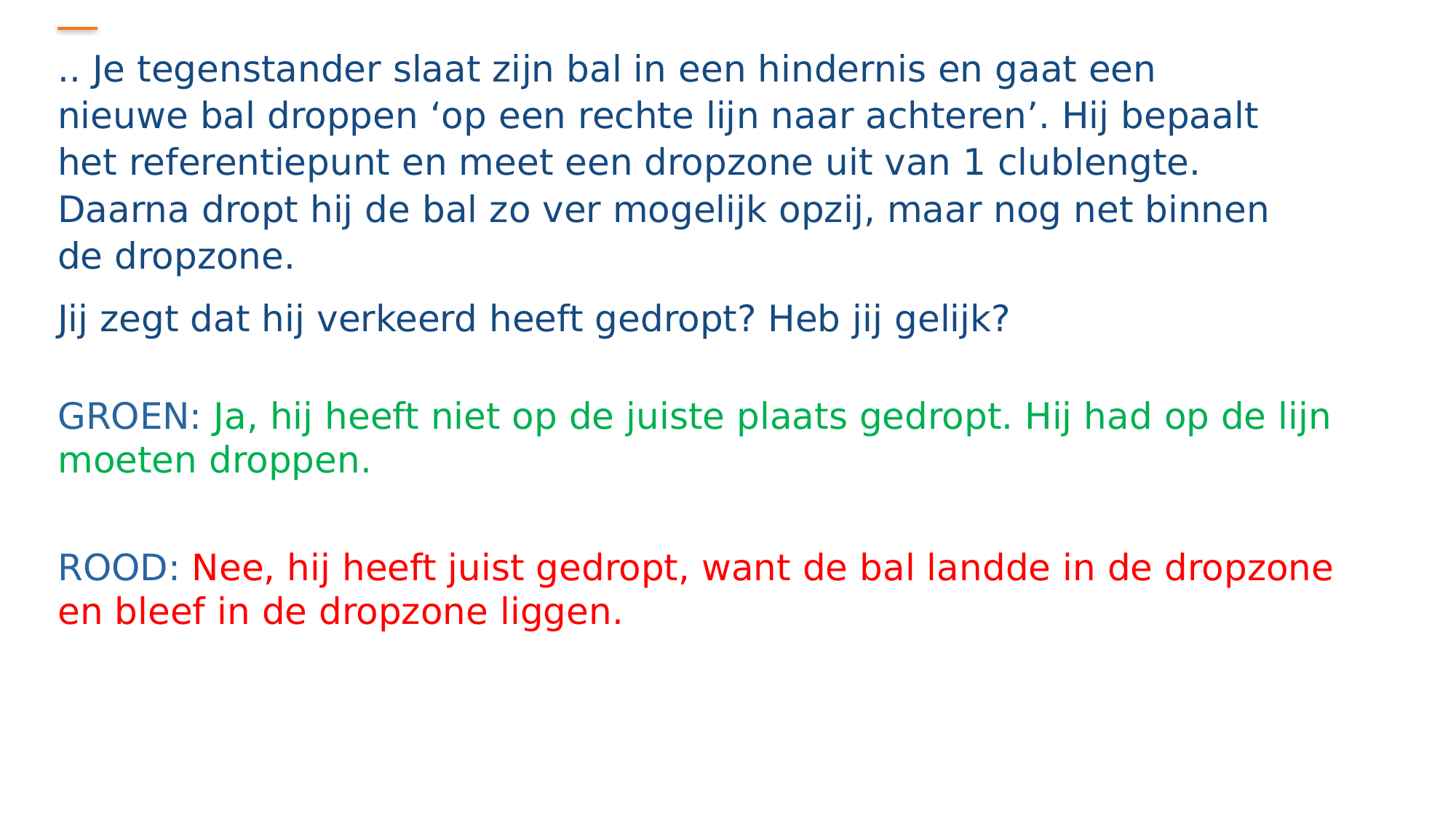

.. Je tegenstander slaat zijn bal in een hindernis en gaat een nieuwe bal droppen ‘op een rechte lijn naar achteren’. Hij bepaalt het referentiepunt en meet een dropzone uit van 1 clublengte. Daarna dropt hij de bal zo ver mogelijk opzij, maar nog net binnen de dropzone.
Jij zegt dat hij verkeerd heeft gedropt? Heb jij gelijk?
GROEN: Ja, hij heeft niet op de juiste plaats gedropt. Hij had op de lijn moeten droppen.

ROOD: Nee, hij heeft juist gedropt, want de bal landde in de dropzone en bleef in de dropzone liggen.